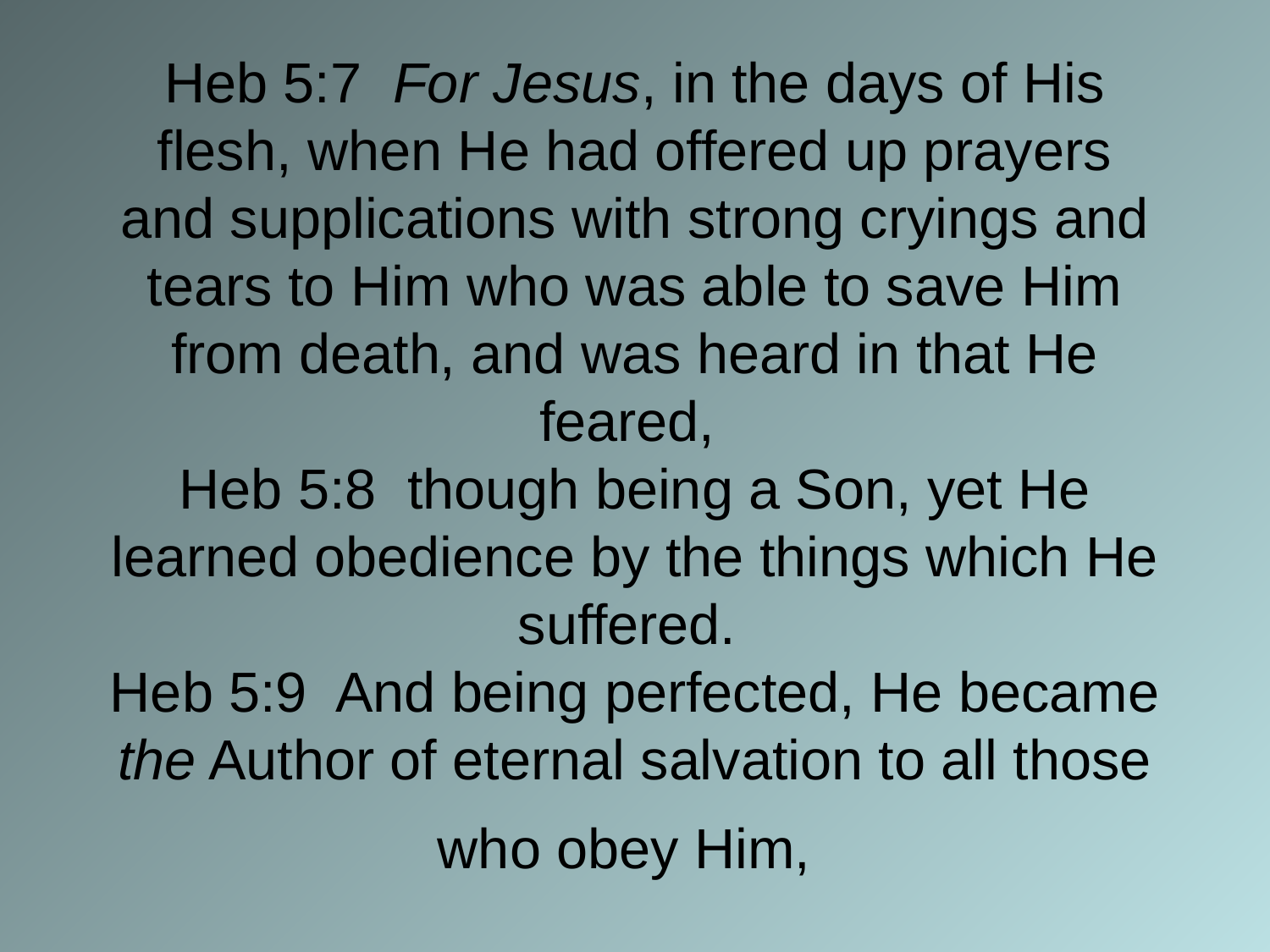

# Heb 5:7  For Jesus, in the days of His flesh, when He had offered up prayers and supplications with strong cryings and tears to Him who was able to save Him from death, and was heard in that He feared, Heb 5:8  though being a Son, yet He learned obedience by the things which He suffered. Heb 5:9  And being perfected, He became the Author of eternal salvation to all those who obey Him,